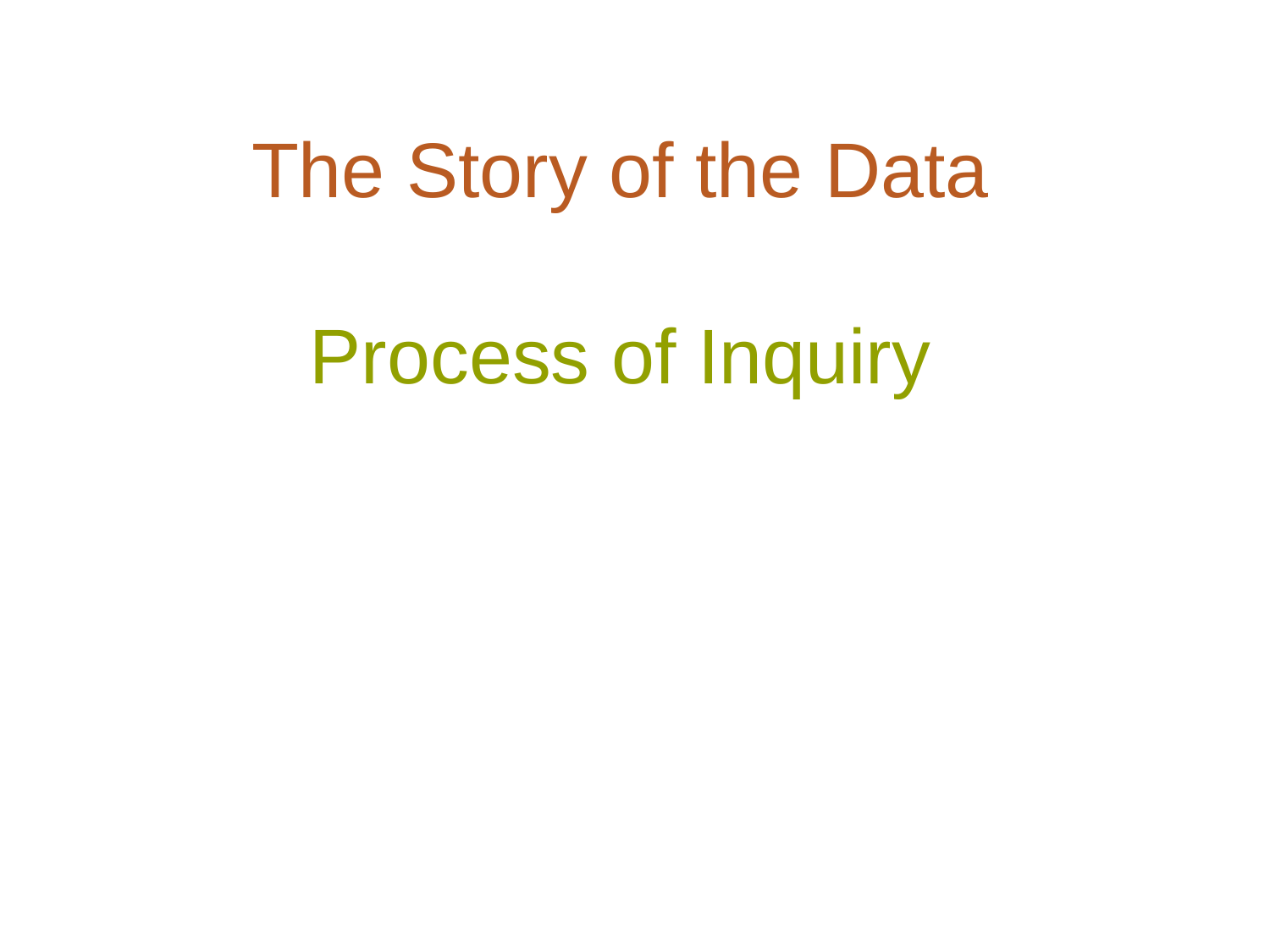

# The Story of the Data Process of Inquiry